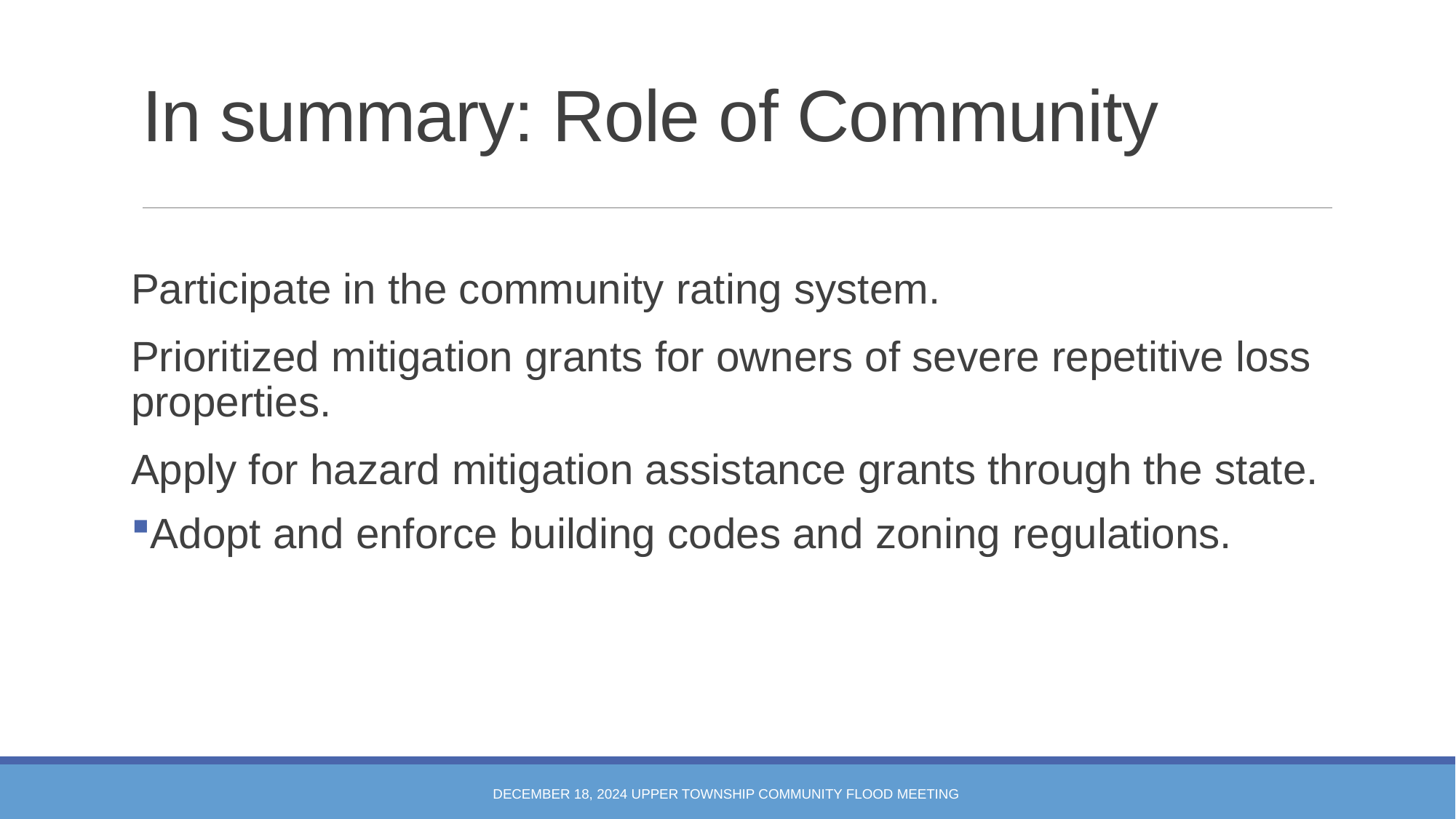

# In summary: Role of Community
Participate in the community rating system.
Prioritized mitigation grants for owners of severe repetitive loss properties.
Apply for hazard mitigation assistance grants through the state.
Adopt and enforce building codes and zoning regulations.
December 18, 2024 Upper Township Community Flood Meeting